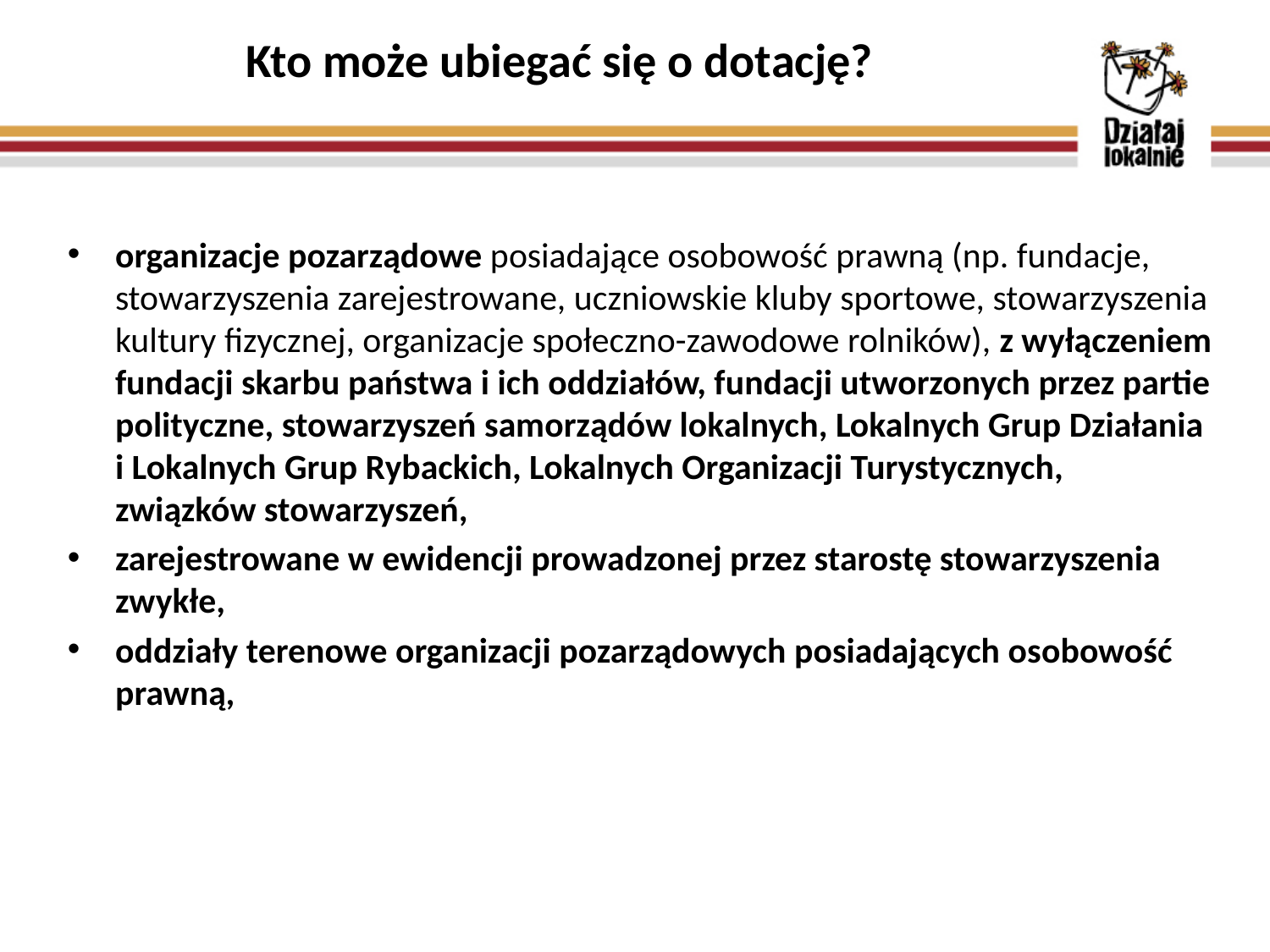

# Kto może ubiegać się o dotację?
organizacje pozarządowe posiadające osobowość prawną (np. fundacje, stowarzyszenia zarejestrowane, uczniowskie kluby sportowe, stowarzyszenia kultury fizycznej, organizacje społeczno-zawodowe rolników), z wyłączeniem fundacji skarbu państwa i ich oddziałów, fundacji utworzonych przez partie polityczne, stowarzyszeń samorządów lokalnych, Lokalnych Grup Działania i Lokalnych Grup Rybackich, Lokalnych Organizacji Turystycznych, związków stowarzyszeń,
zarejestrowane w ewidencji prowadzonej przez starostę stowarzyszenia zwykłe,
oddziały terenowe organizacji pozarządowych posiadających osobowość prawną,